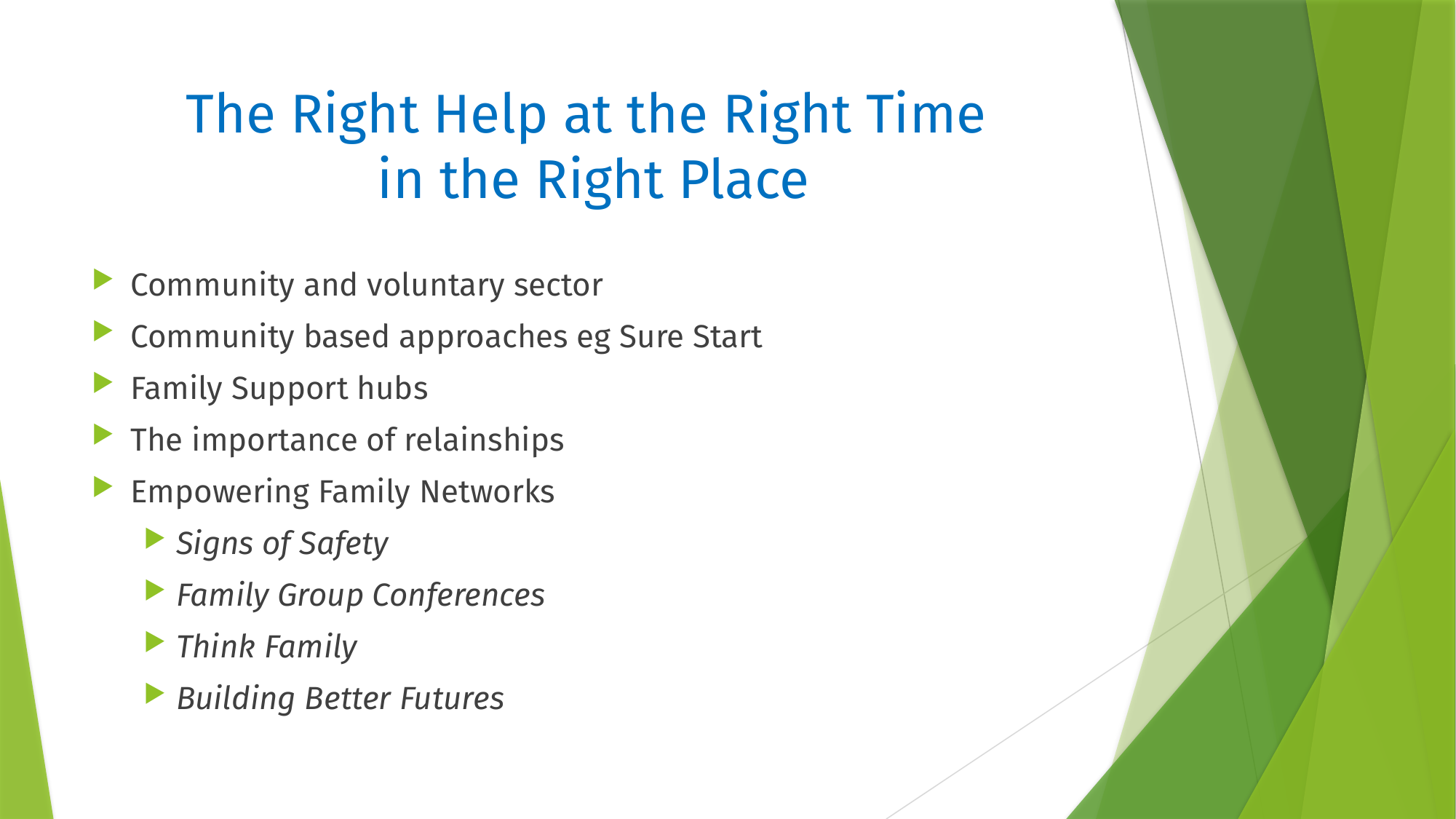

# The Right Help at the Right Time in the Right Place
Community and voluntary sector
Community based approaches eg Sure Start
Family Support hubs
The importance of relainships
Empowering Family Networks
Signs of Safety
Family Group Conferences
Think Family
Building Better Futures